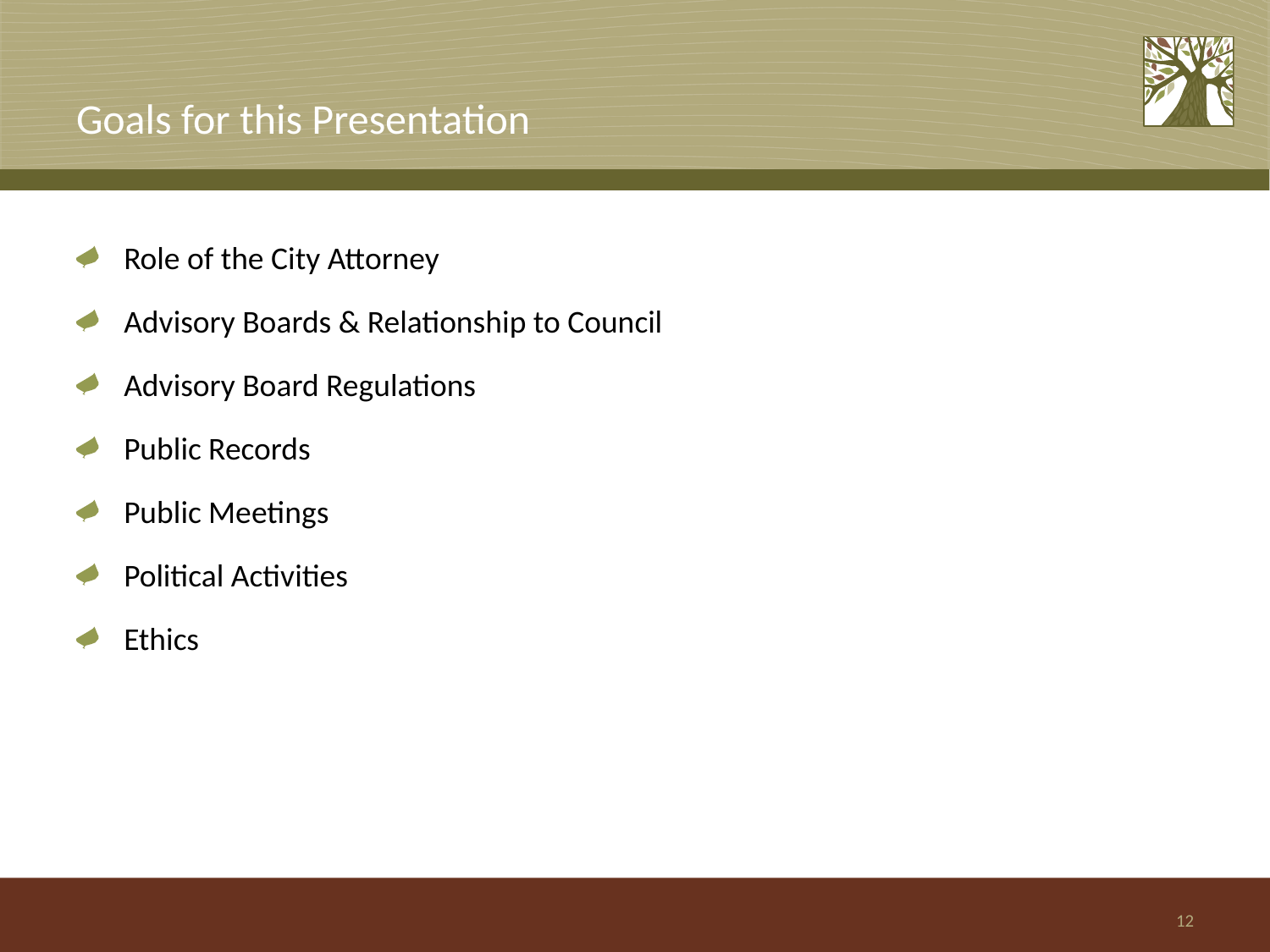

# Goals for this Presentation
Role of the City Attorney
Advisory Boards & Relationship to Council
Advisory Board Regulations
Public Records
Public Meetings
Political Activities
Ethics